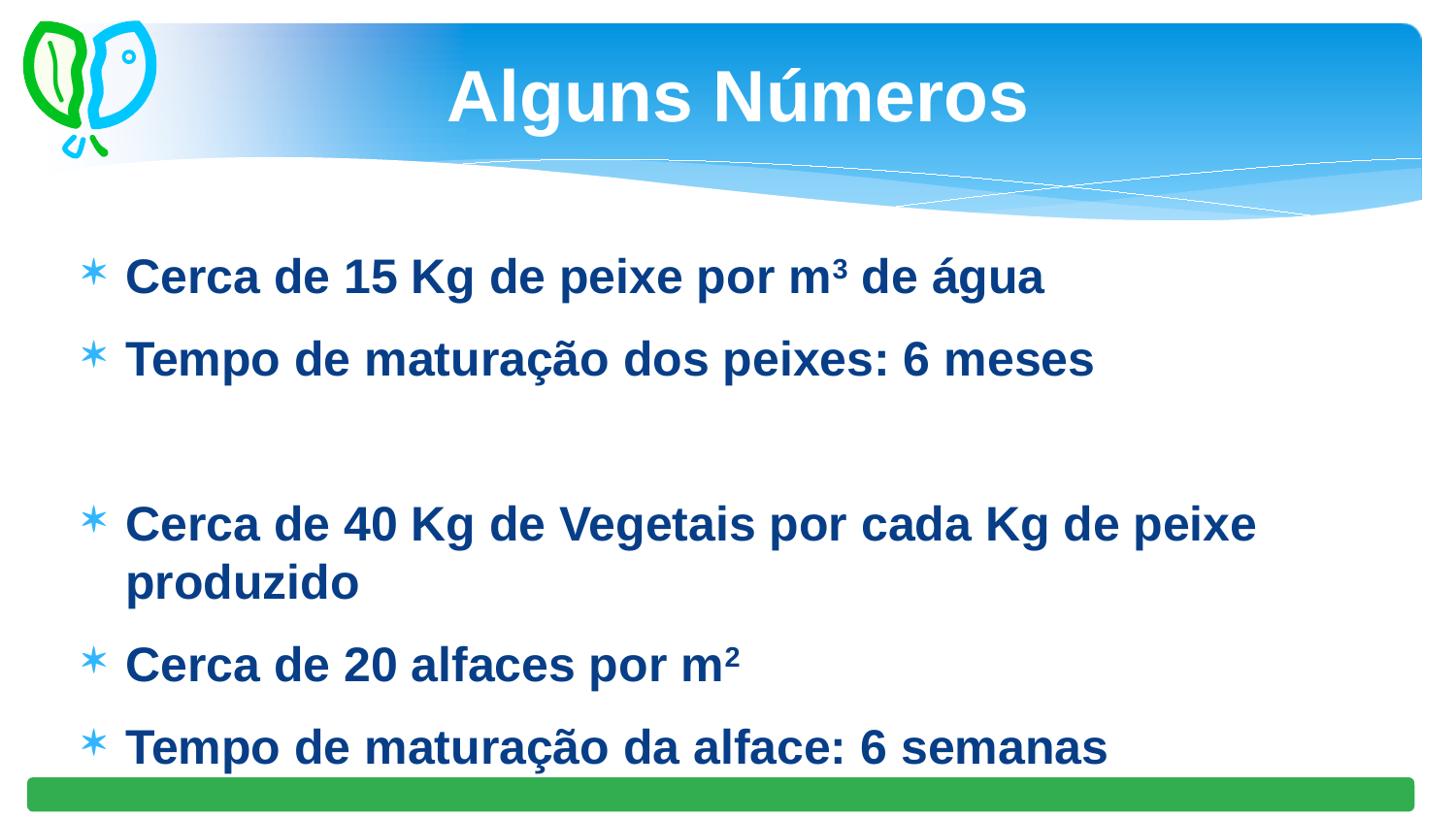

# Alguns Números
Cerca de 15 Kg de peixe por m3 de água
Tempo de maturação dos peixes: 6 meses

Cerca de 40 Kg de Vegetais por cada Kg de peixe produzido
Cerca de 20 alfaces por m2
Tempo de maturação da alface: 6 semanas